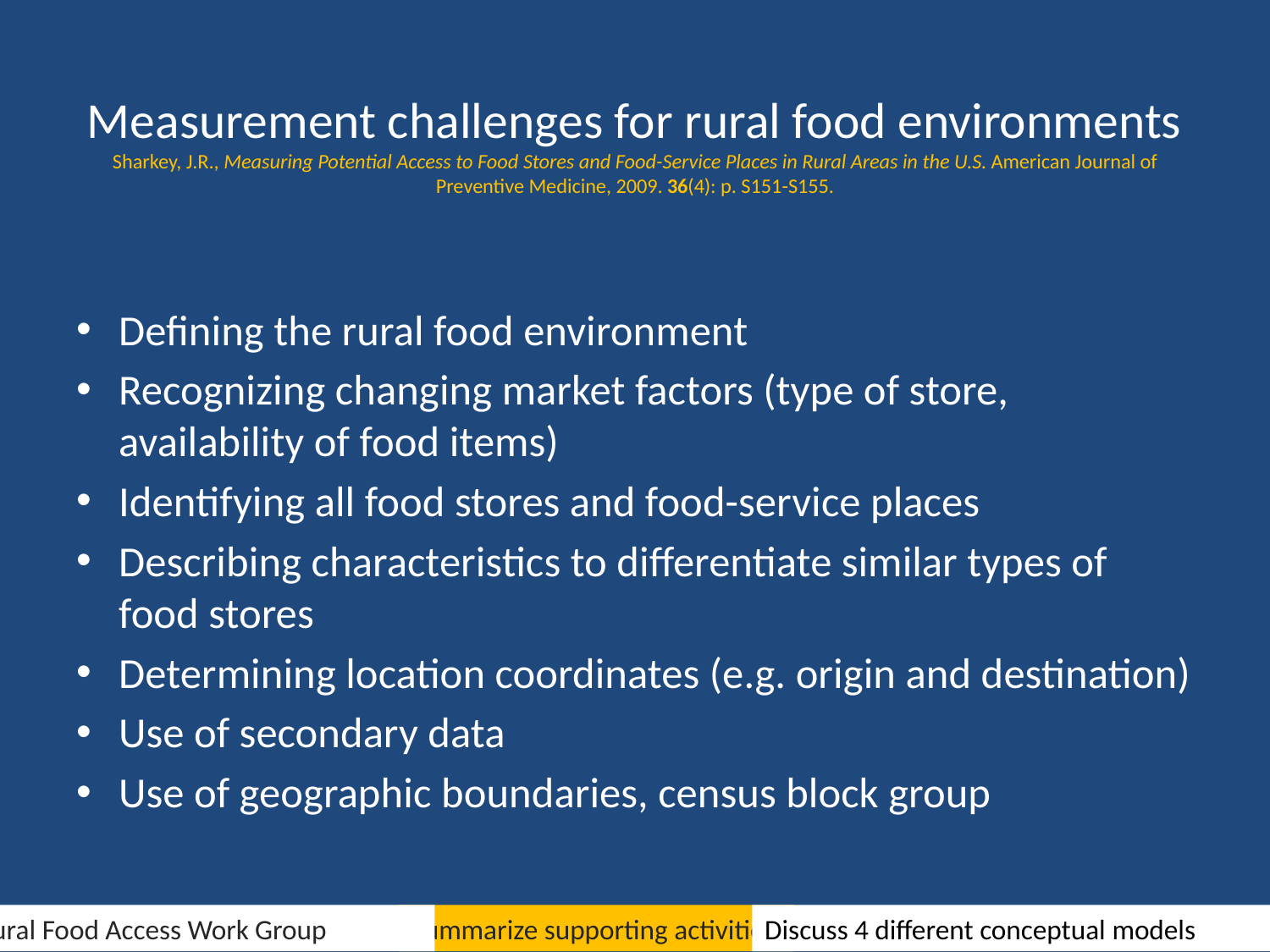

# Measurement challenges for rural food environments Sharkey, J.R., Measuring Potential Access to Food Stores and Food-Service Places in Rural Areas in the U.S. American Journal of Preventive Medicine, 2009. 36(4): p. S151-S155.
Defining the rural food environment
Recognizing changing market factors (type of store, availability of food items)
Identifying all food stores and food-service places
Describing characteristics to differentiate similar types of food stores
Determining location coordinates (e.g. origin and destination)
Use of secondary data
Use of geographic boundaries, census block group
Rural Food Access Work Group
Summarize supporting activities
Discuss 4 different conceptual models